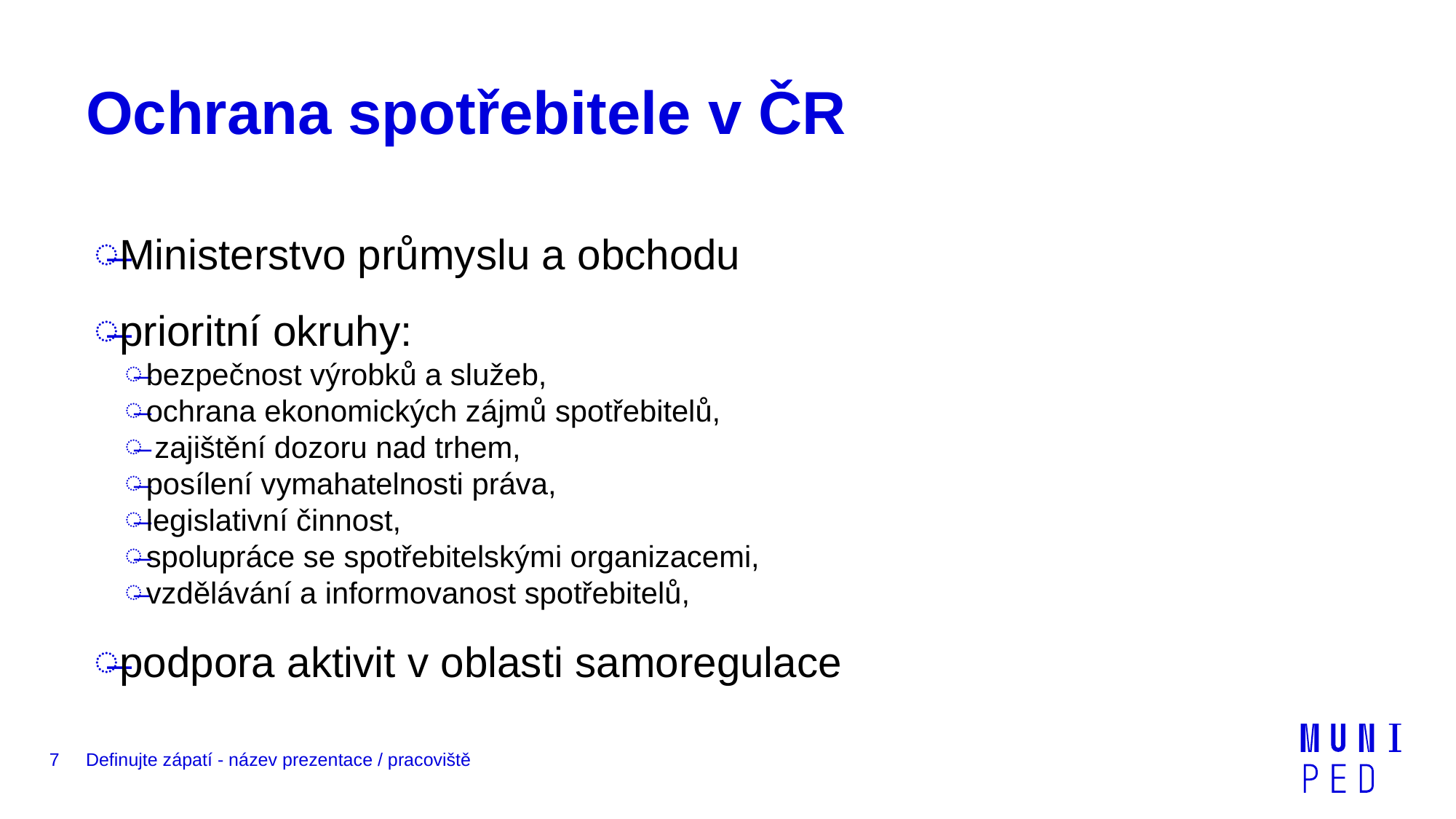

# Ochrana spotřebitele v ČR
Ministerstvo průmyslu a obchodu
prioritní okruhy:
bezpečnost výrobků a služeb,
ochrana ekonomických zájmů spotřebitelů,
 zajištění dozoru nad trhem,
posílení vymahatelnosti práva,
legislativní činnost,
spolupráce se spotřebitelskými organizacemi,
vzdělávání a informovanost spotřebitelů,
podpora aktivit v oblasti samoregulace
7
Definujte zápatí - název prezentace / pracoviště